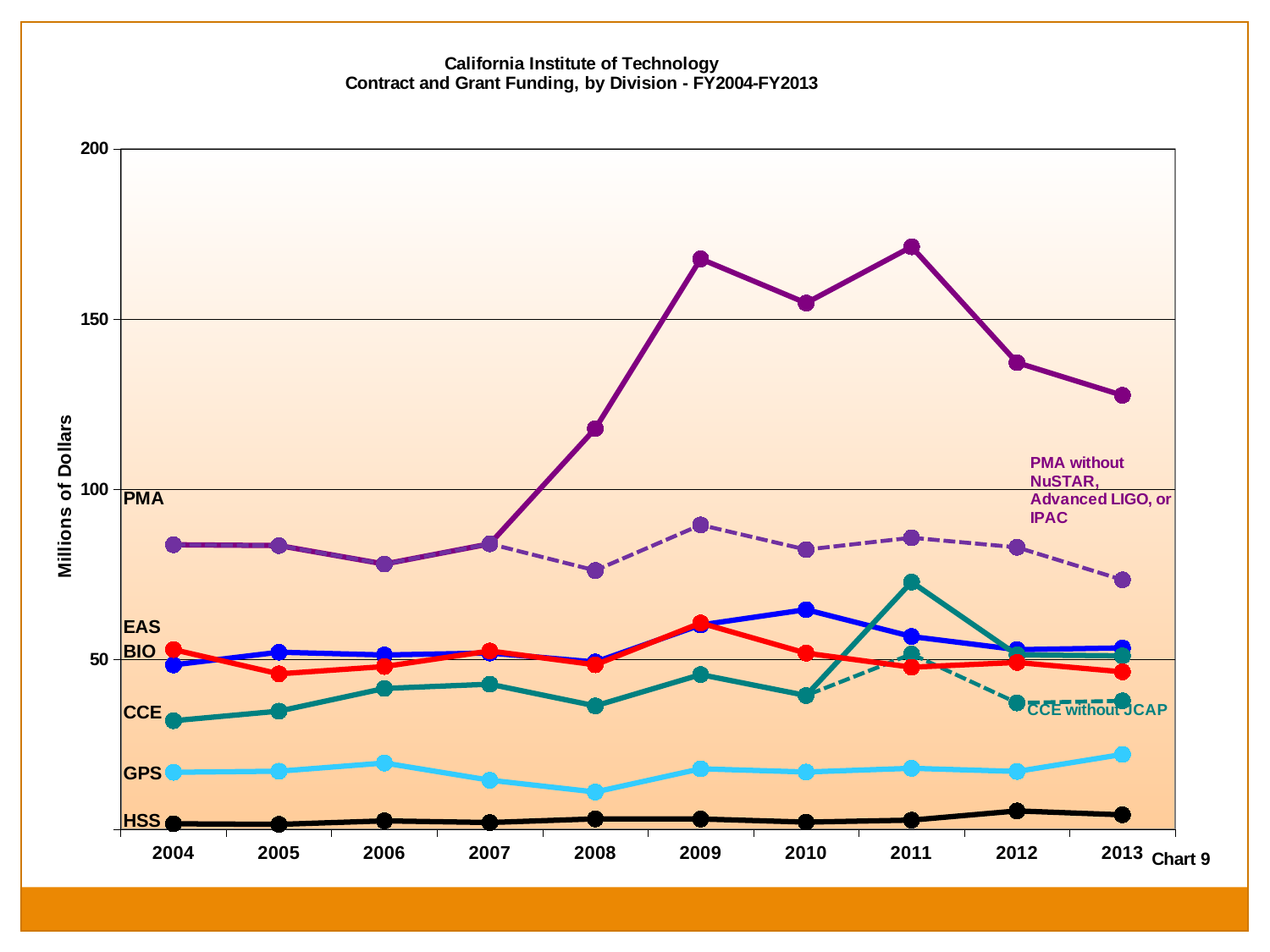

### Chart: California Institute of Technology
Contract and Grant Funding, by Division - FY2004-FY2013

| Category | BIO | CCE | CCE-Other | EAS | GPS | HSS | PMA | PMA-Other |
|---|---|---|---|---|---|---|---|---|
| 2004 | 48366735.0 | 31976182.0 | 31976182.0 | 52872275.0 | 16819997.0 | 1689847.0 | 83670420.0 | 83670420.0 |
| 2005 | 52106328.0 | 34786500.0 | 34786500.0 | 45749449.2 | 17139868.0 | 1515258.0 | 83433108.58 | 83433108.58 |
| 2006 | 51294674.0 | 41464122.71 | 41464122.71 | 47896468.32 | 19547303.8 | 2554137.3899999997 | 78010333.5 | 78010333.5 |
| 2007 | 51874685.23000001 | 42707764.89000001 | 42707764.89000001 | 52464440.73000001 | 14493929.0 | 2060287.0 | 83950728.0 | 83950728.0 |
| 2008 | 49223742.0 | 36336817.0 | 36336817.0 | 48409851.0 | 11033719.0 | 3131764.0 | 117828505.0 | 76122575.0 |
| 2009 | 60111937.0 | 45529393.0 | 45529393.0 | 60680404.0 | 17842459.0 | 3105545.0 | 167684810.0 | 89504024.0 |
| 2010 | 64611552.550000004 | 39383764.57 | 39383764.57 | 51830821.879999995 | 16903316.0 | 2179586.0 | 154713917.70999998 | 82251144.0 |
| 2011 | 56719628.0 | 72734047.0 | 51562292.0 | 47704897.0 | 17989743.0 | 2766682.0 | 171245865.0 | 85742562.0 |
| 2012 | 52858828.0 | 51321670.0 | 37219478.0 | 49086749.0 | 17062312.0 | 5465799.0 | 137202597.0 | 82927597.0 |
| 2013 | 53359219.0 | 51026141.0 | 37817641.0 | 46338330.0 | 22070978.0 | 4329609.0 | 127595970.0 | 73370391.0 |